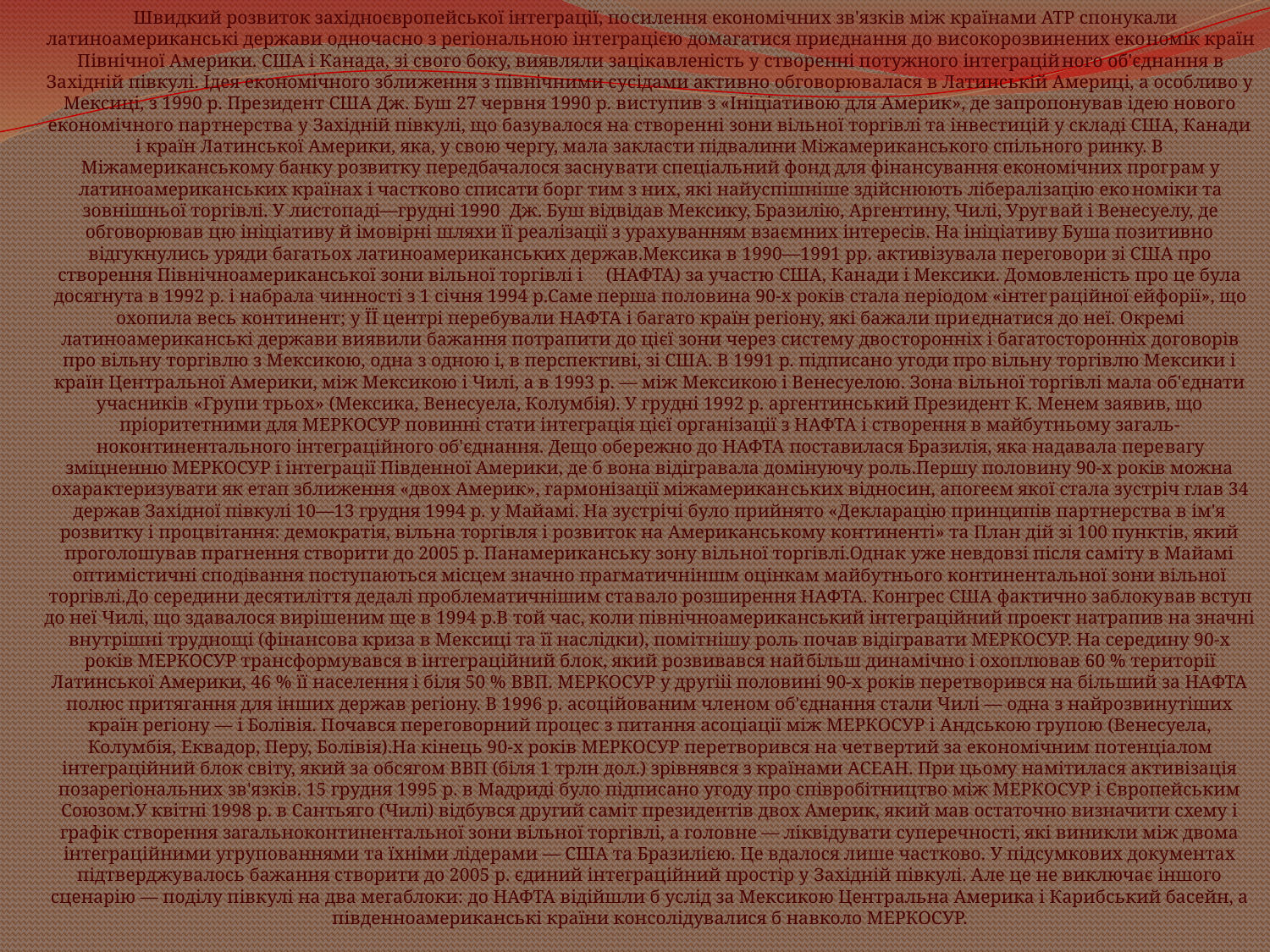

Швидкий розвиток західноєвропейської інтеграції, по­силення економічних зв'язків між країнами АТР спонукали латиноамериканські держави одночасно з регіональною ін­теграцією домагатися приєднання до високорозвинених еко­номік країн Північної Америки. США і Канада, зі свого боку, виявляли зацікавленість у створенні потужного інтеграцій­ного об'єднання в Західній півкулі. Ідея економічного збли­ження з північними сусідами активно обговорювалася в Латинській Америці, а особливо у Мексиці, з 1990 р. Пре­зидент США Дж. Буш 27 червня 1990 р. виступив з «Ініціативою для Америк», де запропонував ідею нового економічного партнерства у Західній півкулі, що базувалося на створенні зони вільної торгівлі та інвестицій у складі США, Канади і країн Латинської Америки, яка, у свою чергу, мала закласти підвалини Міжамериканського спільного ринку. В Міжамериканському банку розвитку передбачалося засну­вати спеціальний фонд для фінансування економічних прог­рам у латиноамериканських країнах і частково списати борг тим з них, які найуспішніше здійснюють лібералізацію еко­номіки та зовнішньої торгівлі. У листопаді—грудні 1990  Дж. Буш відвідав Мексику, Бразилію, Аргентину, Чилі, Уруг­вай і Венесуелу, де обговорював цю ініціативу й імовірні шляхи її реалізації з урахуванням взаємних інтересів. На ініціативу Буша позитивно відгукнулись уряди багатьох лати­ноамериканських держав.Мексика в 1990—1991 рр. активізувала переговори зі США про створення Північноамериканської зони вільної торгівлі і     (НАФТА) за участю США, Канади і Мексики. Домовленість про це була досягнута в 1992 р. і набрала чинності з 1 січня 1994 р.Саме перша половина 90-х років стала періодом «інтег­раційної ейфорії», що охопила весь континент; у ЇЇ центрі перебували НАФТА і багато країн регіону, які бажали при­єднатися до неї. Окремі латиноамериканські держави ви­явили бажання потрапити до цієї зони через систему дво­сторонніх і багатосторонніх договорів про вільну торгівлю з Мексикою, одна з одною і, в перспективі, зі США. В 1991 р. підписано угоди про вільну торгівлю Мексики і країн Цент­ральної Америки, між Мексикою і Чилі, а в 1993 р. — між Мексикою і Венесуелою. Зона вільної торгівлі мала об'єднати учасників «Групи трьох» (Мексика, Венесуела, Колумбія). У грудні 1992 р. аргентинський Президент К. Менем заявив, що пріоритетними для МЕРКОСУР повинні стати інтеграція цієї організації з НАФТА і створення в майбутньому загаль-ноконтинентального інтеграційного об'єднання. Дещо обе­режно до НАФТА поставилася Бразилія, яка надавала пере­вагу зміцненню МЕРКОСУР і інтеграції Південної Америки, де б вона відігравала домінуючу роль.Першу половину 90-х років можна охарактеризувати як етап зближення «двох Америк», гармонізації міжамерикан­ських відносин, апогеєм якої стала зустріч глав 34 держав Західної півкулі 10—13 грудня 1994 р. у Майамі. На зустрічі було прийнято «Декларацію принципів партнерства в ім'я розвитку і процвітання: демократія, вільна торгівля і розвиток на Американському континенті» та План дій зі 100 пунктів, який проголошував прагнення створити до 2005 р. Панамериканську зону вільної торгівлі.Однак уже невдовзі після саміту в Майамі оптимістичні сподівання поступаються місцем значно прагматичніншм оцінкам майбутнього континентальної зони вільної торгівлі.До середини десятиліття дедалі проблематичнішим ста­вало розширення НАФТА. Конгрес США фактично заблоку­вав вступ до неї Чилі, що здавалося вирішеним ще в 1994 р.В той час, коли північноамериканський інтеграційний проект натрапив на значні внутрішні труднощі (фінансова криза в Мексиці та її наслідки), помітнішу роль почав відігравати МЕРКОСУР. На середину 90-х років МЕРКОСУР трансформувався в інтеграційний блок, який розвивався най­більш динамічно і охоплював 60 % території Латинської Америки, 46 % її населення і біля 50 % ВВП. МЕРКОСУР у другііі половині 90-х років перетворився на більший за НАФТА полюс притягання для інших держав регіону. В 1996 р. асоційованим членом об'єднання стали Чилі — одна з найрозвинутіших країн регіону — і Болівія. Почався пере­говорний процес з питання асоціації між МЕРКОСУР і Андською групою (Венесуела, Колумбія, Еквадор, Перу, Бо­лівія).На кінець 90-х років МЕРКОСУР перетворився на чет­вертий за економічним потенціалом інтеграційний блок світу, який за обсягом ВВП (біля 1 трлн дол.) зрівнявся з країнами АСЕАН. При цьому намітилася активізація позарегіональних зв'язків. 15 грудня 1995 р. в Мадриді було підписано угоду про співробітництво між МЕРКОСУР і Європейським Союзом.У квітні 1998 р. в Сантьяго (Чилі) відбувся другий саміт президентів двох Америк, який мав остаточно визначити схему і графік створення загальноконтинентальної зони вільної торгівлі, а головне — ліквідувати суперечності, які виникли між двома інтеграційними угрупованнями та їхніми лідерами — США та Бразилією. Це вдалося лише частково. У підсумкових документах підтверджувалось бажання створити до 2005 р. єдиний інтеграційний простір у Західній півкулі. Але це не виключає іншого сценарію — поділу півкулі на два мегаблоки: до НАФТА відійшли б услід за Мексикою Центральна Америка і Карибський басейн, а південноамериканські країни консолідувалися б навколо МЕРКОСУР.